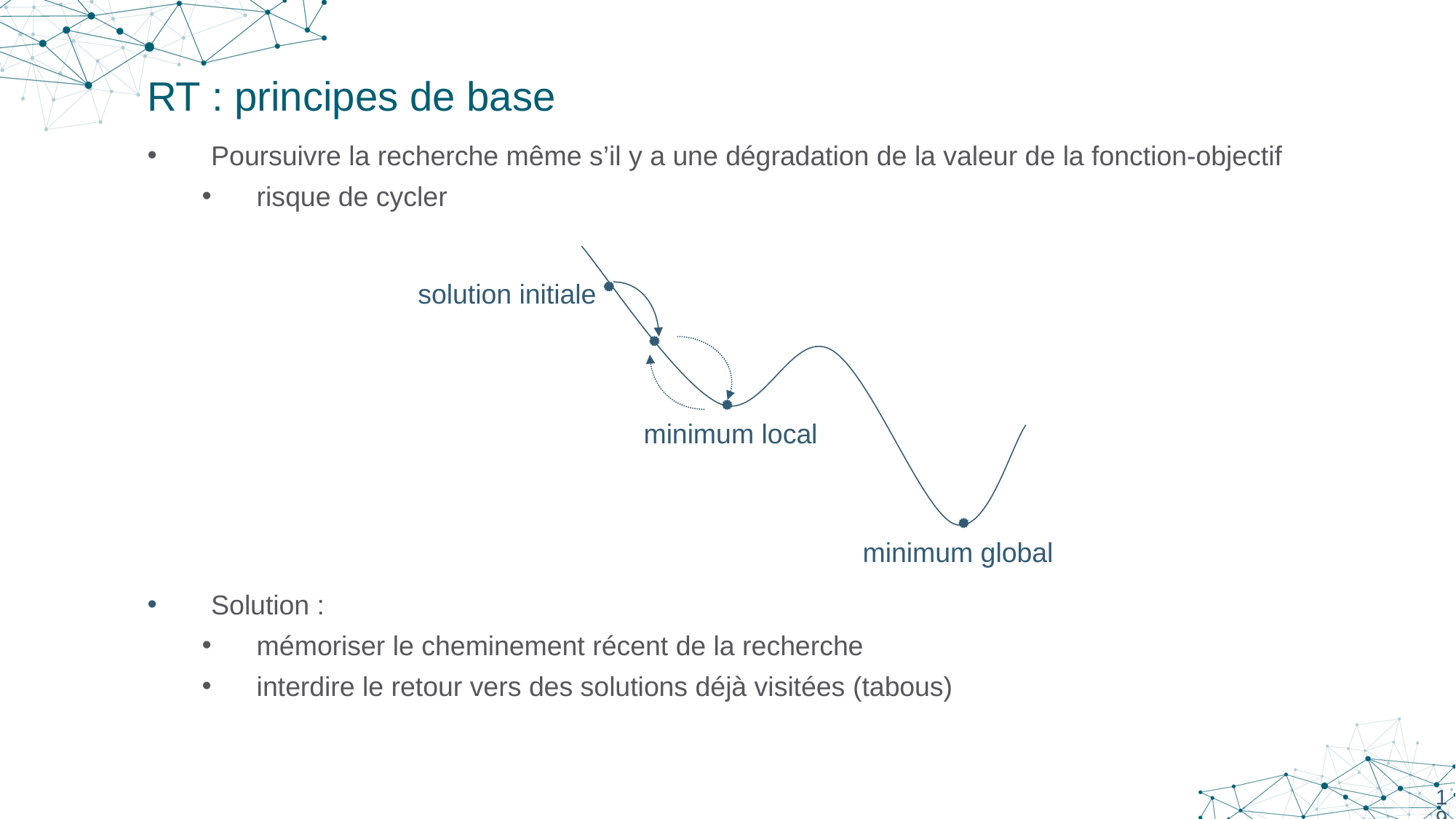

# RT : principes de base
Poursuivre la recherche même s’il y a une dégradation de la valeur de la fonction-objectif
risque de cycler

Solution :
mémoriser le cheminement récent de la recherche
interdire le retour vers des solutions déjà visitées (tabous)

solution initiale

minimum local

minimum global

19